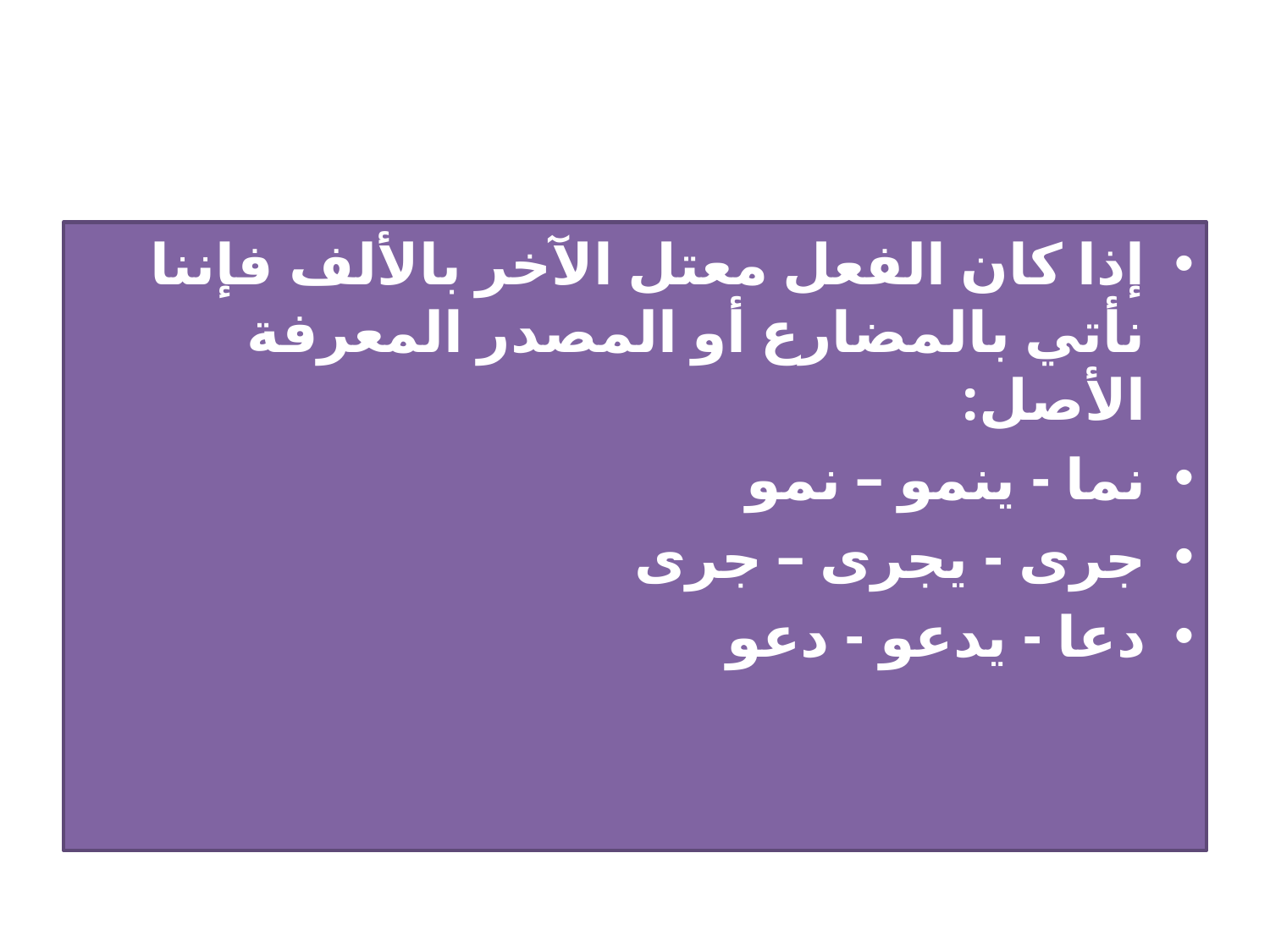

إذا كان الفعل معتل الآخر بالألف فإننا نأتي بالمضارع أو المصدر المعرفة الأصل:
نما - ينمو – نمو
جرى - يجرى – جرى
دعا - يدعو - دعو